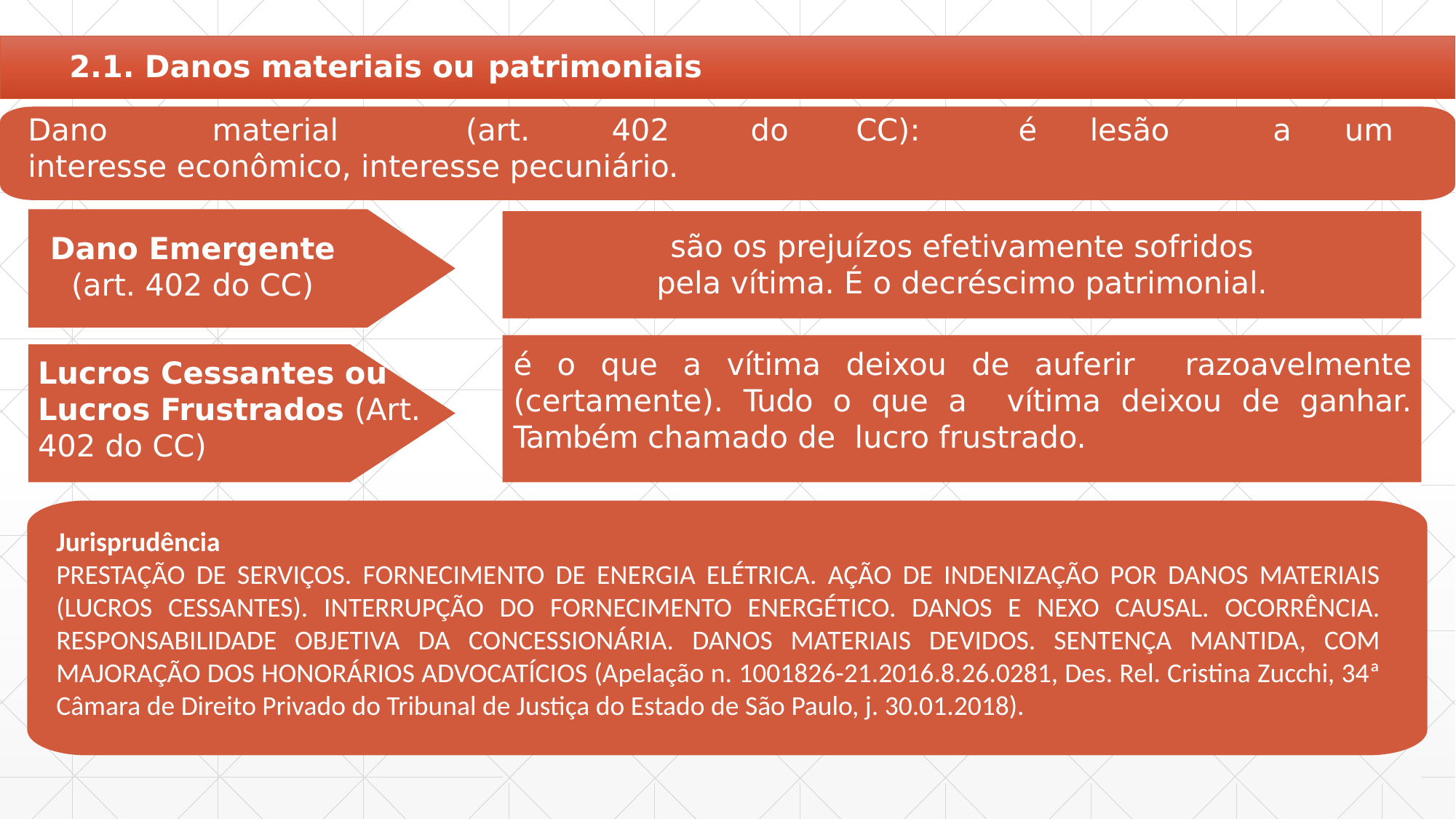

2.1. Danos materiais ou patrimoniais

# Dano	material	(art.	402	do	CC):	é	lesão	a	um interesse econômico, interesse pecuniário.

são os prejuízos efetivamente sofridos
pela vítima. É o decréscimo patrimonial.
Dano Emergente
(art. 402 do CC)

é o que a vítima deixou de auferir  razoavelmente (certamente). Tudo o que a  vítima deixou de ganhar. Também chamado de  lucro frustrado.

Lucros Cessantes ou Lucros Frustrados (Art. 402 do CC)

Jurisprudência
PRESTAÇÃO DE SERVIÇOS. FORNECIMENTO DE ENERGIA ELÉTRICA. AÇÃO DE INDENIZAÇÃO POR DANOS MATERIAIS (LUCROS CESSANTES). INTERRUPÇÃO DO FORNECIMENTO ENERGÉTICO. DANOS E NEXO CAUSAL. OCORRÊNCIA. RESPONSABILIDADE OBJETIVA DA CONCESSIONÁRIA. DANOS MATERIAIS DEVIDOS. SENTENÇA MANTIDA, COM MAJORAÇÃO DOS HONORÁRIOS ADVOCATÍCIOS (Apelação n. 1001826-21.2016.8.26.0281, Des. Rel. Cristina Zucchi, 34ª Câmara de Direito Privado do Tribunal de Justiça do Estado de São Paulo, j. 30.01.2018).